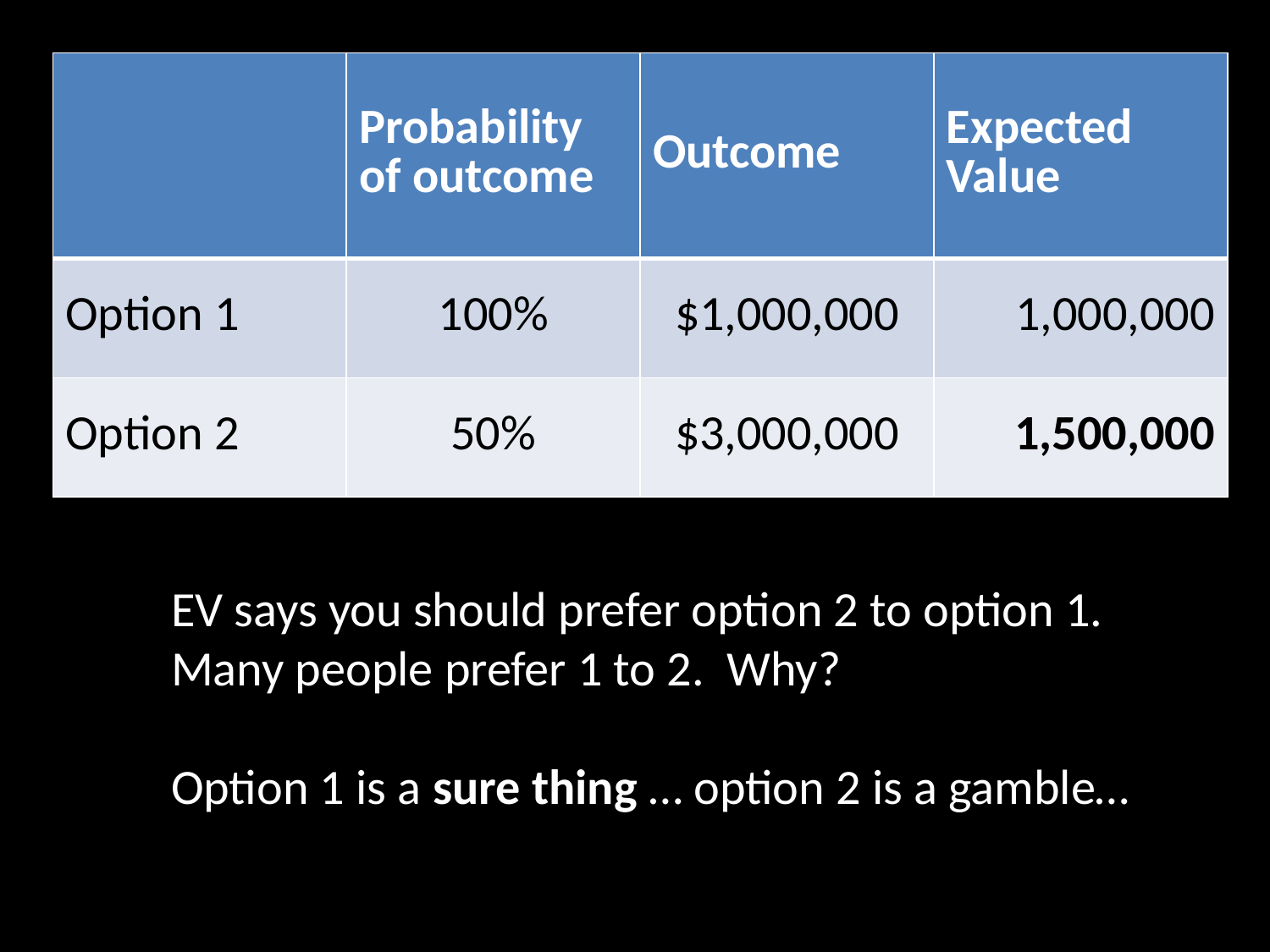

|  | Probability of outcome | Outcome | Expected Value |
| --- | --- | --- | --- |
| Option 1 | 100% | $1,000,000 | 1,000,000 |
| Option 2 | 50% | $3,000,000 | 1,500,000 |
EV says you should prefer option 2 to option 1.
Many people prefer 1 to 2.  Why?

Option 1 is a sure thing … option 2 is a gamble…